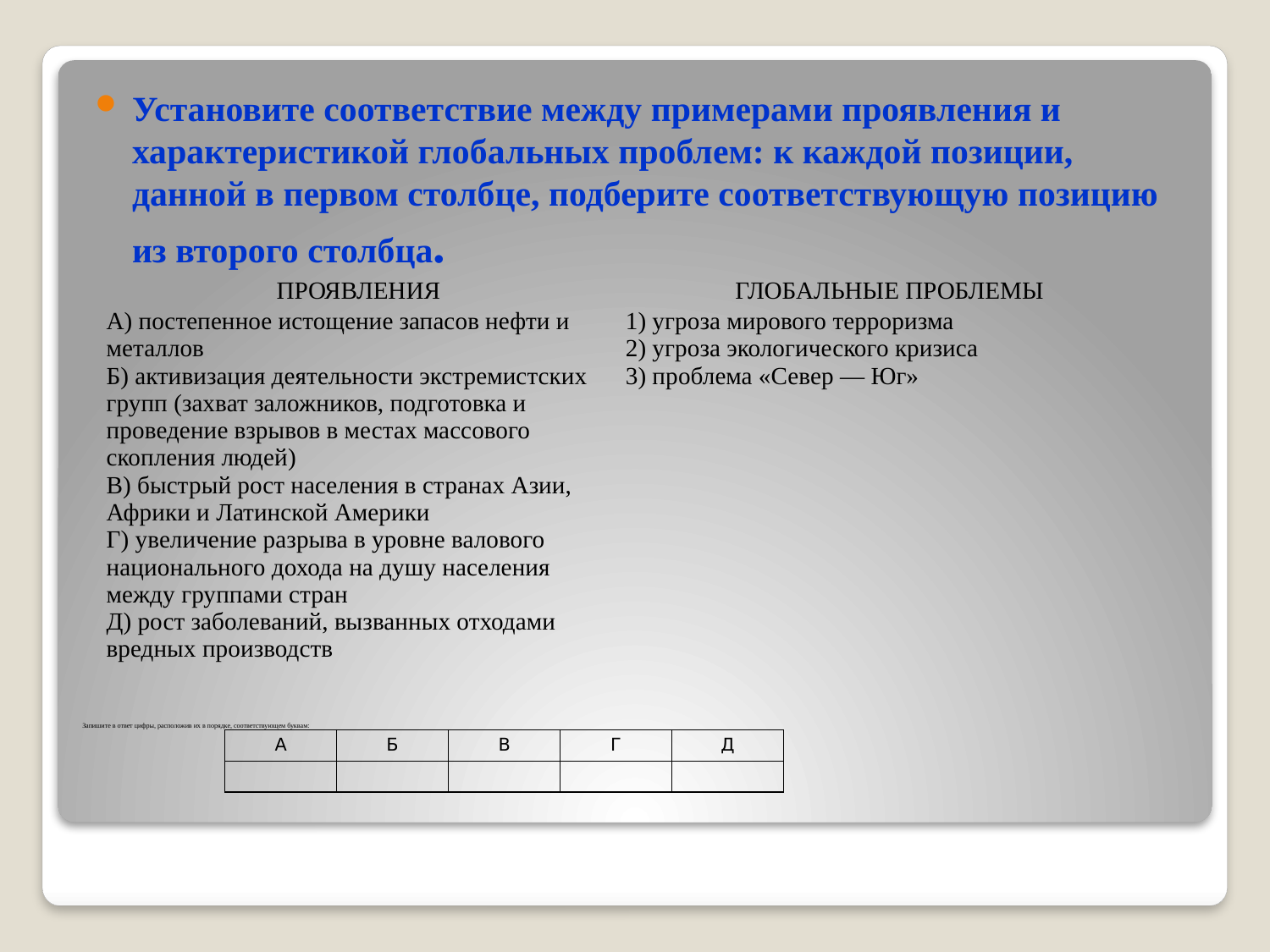

Установите соответствие между примерами проявления и характеристикой глобальных проблем: к каждой позиции, данной в первом столбце, подберите соответствующую позицию из второго столбца.
| ПРОЯВЛЕНИЯ |  | ГЛОБАЛЬНЫЕ ПРОБЛЕМЫ |
| --- | --- | --- |
| А) постепенное истощение запасов нефти и металлов Б) активизация деятельности экстремистских групп (захват заложников, подготовка и проведение взрывов в местах массового скопления людей)  В) быстрый рост населения в странах Азии, Африки и Латинской Америки Г) увеличение разрыва в уровне валового национального дохода на душу населения между группами стран Д) рост заболеваний, вызванных отходами вредных производств |  | 1) угроза мирового терроризма 2) угроза экологического кризиса 3) проблема «Север — Юг» |
# Запишите в ответ цифры, расположив их в порядке, соответствующем буквам:
| A | Б | В | Г | Д |
| --- | --- | --- | --- | --- |
|  |  |  |  |  |